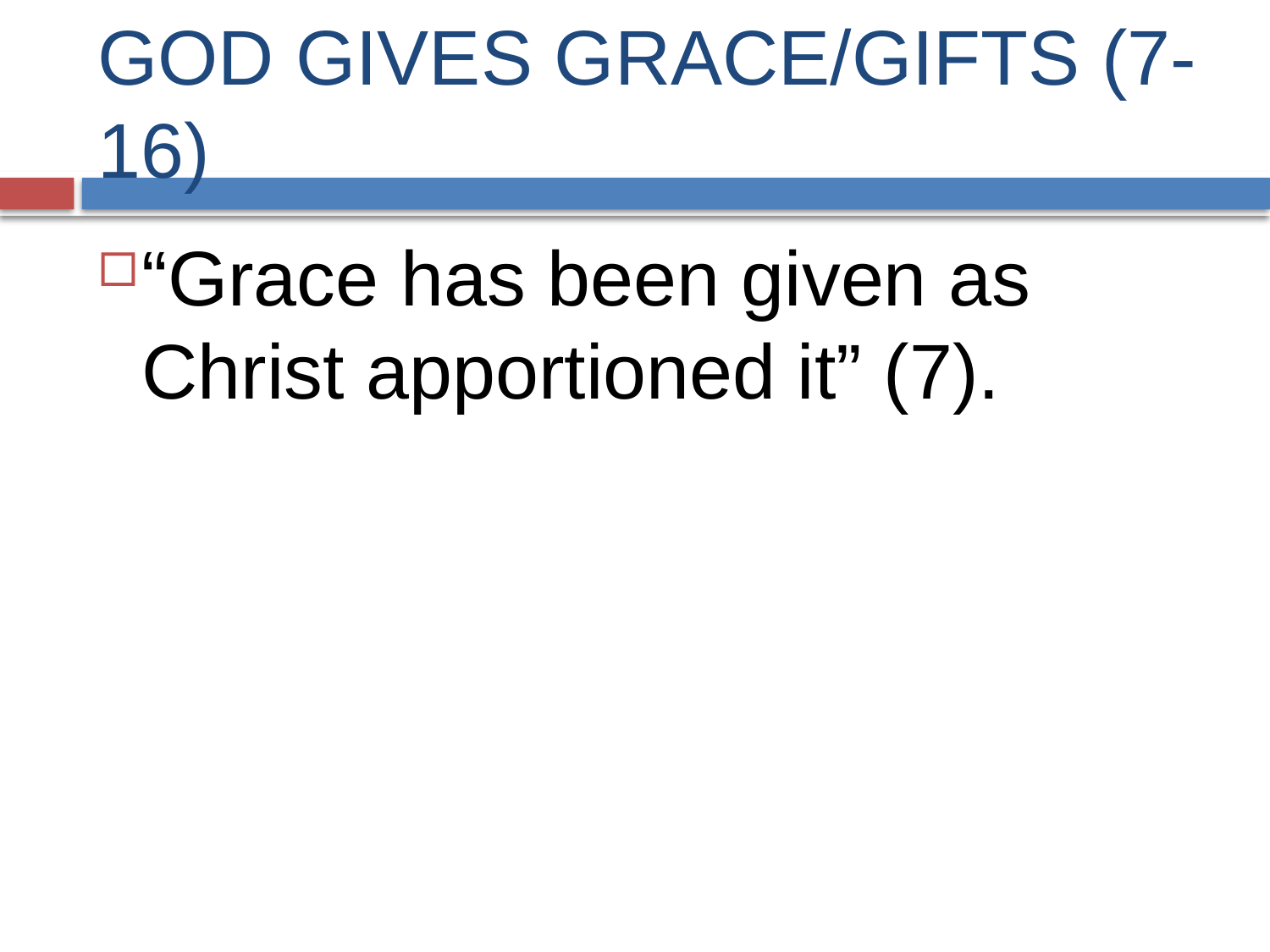

# GOD GIVES GRACE/GIFTS (7-16)
“Grace has been given as Christ apportioned it” (7).